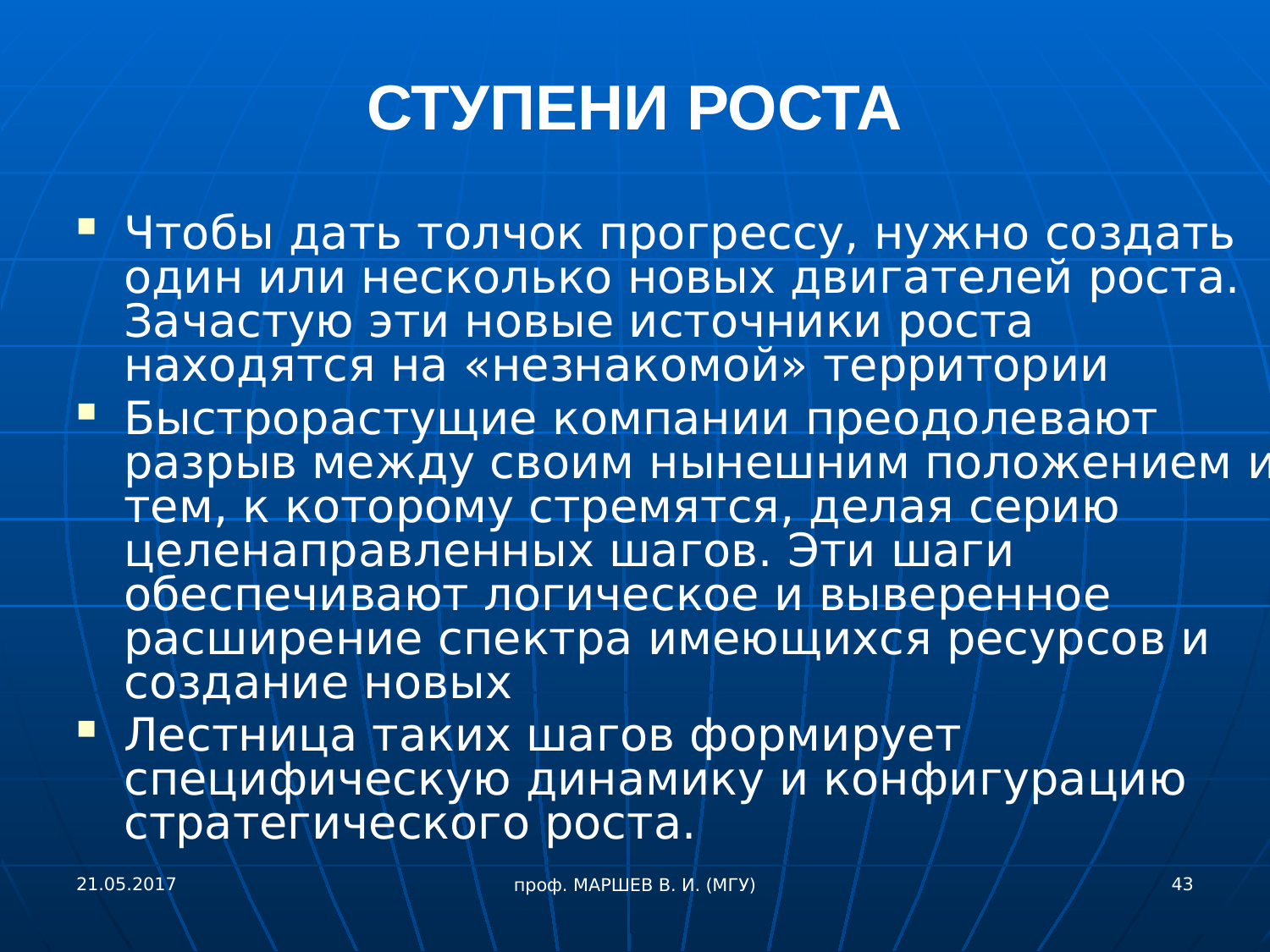

# СТУПЕНИ РОСТА

Чтобы дать толчок прогрессу, нужно создать один или несколько новых двигателей роста. Зачастую эти новые источники роста находятся на «незнакомой» территории
Быстрорастущие компании преодолевают разрыв между своим нынешним положением и тем, к которому стремятся, делая серию целенаправленных шагов. Эти шаги обеспечивают логическое и выверенное расширение спектра имеющихся ресурсов и создание новых
Лестница таких шагов формирует специфическую динамику и конфигурацию стратегического роста.
21.05.2017
43
проф. МАРШЕВ В. И. (МГУ)